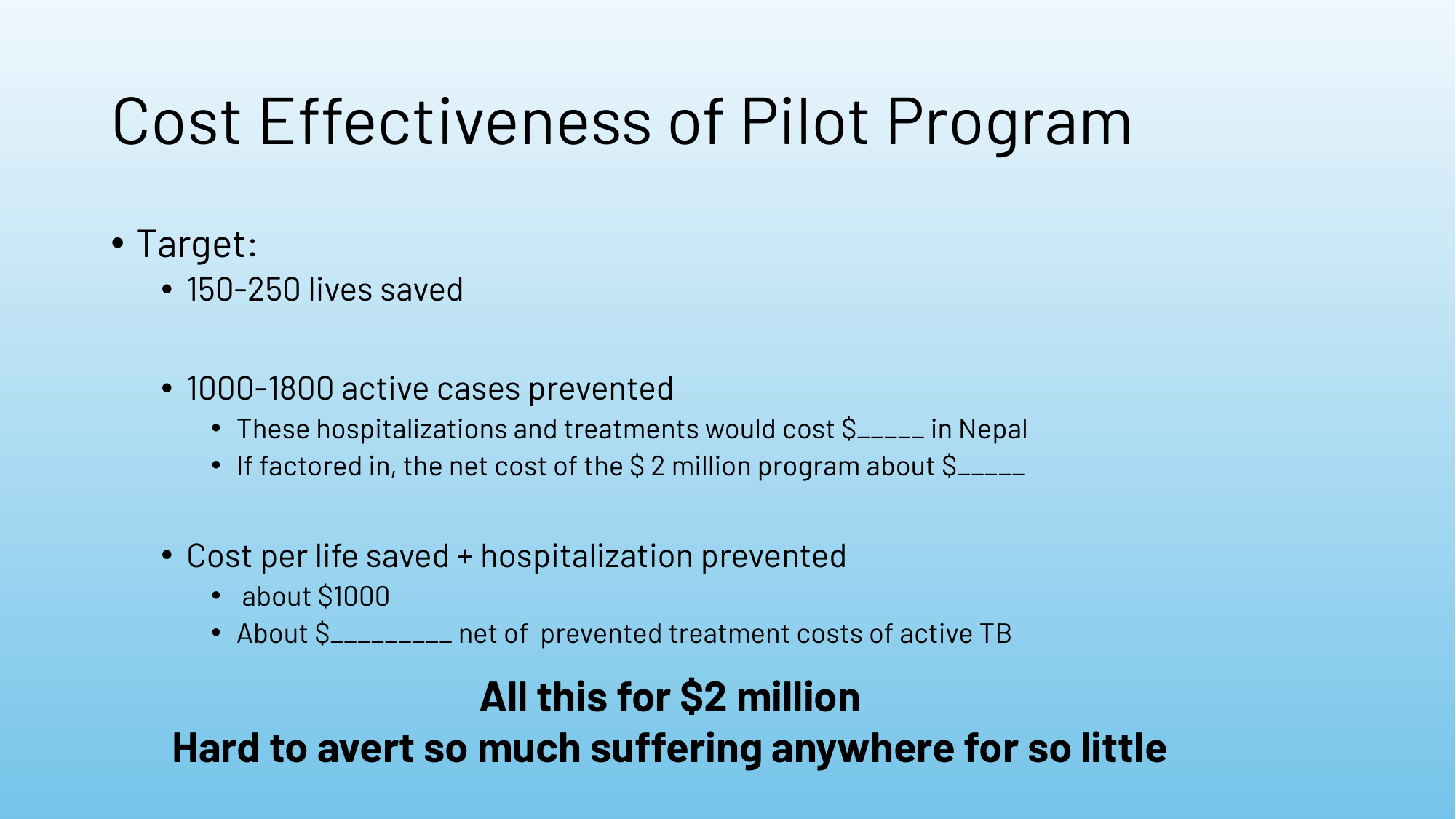

# Cost Effectiveness of Pilot Program
Target:
150-250 lives saved

1000-1800 active cases prevented
These hospitalizations and treatments would cost $_____ in Nepal
If factored in, the net cost of the $ 2 million program about $_____

Cost per life saved + hospitalization prevented
 about $1000
About $_________ net of  prevented treatment costs of active TB
All this for $2 million
Hard to avert so much suffering anywhere for so little